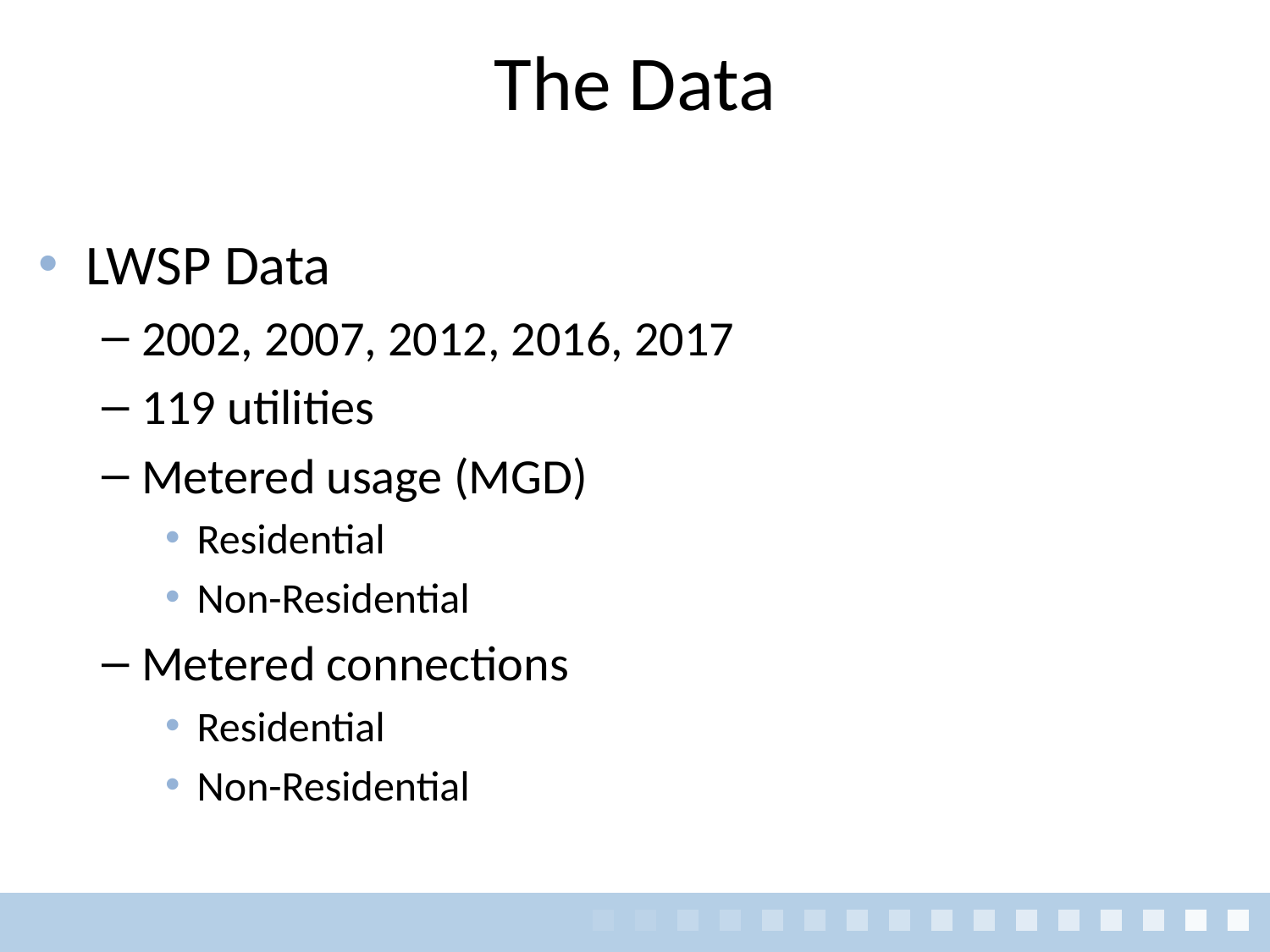

# The Data
LWSP Data
2002, 2007, 2012, 2016, 2017
119 utilities
Metered usage (MGD)
Residential
Non-Residential
Metered connections
Residential
Non-Residential